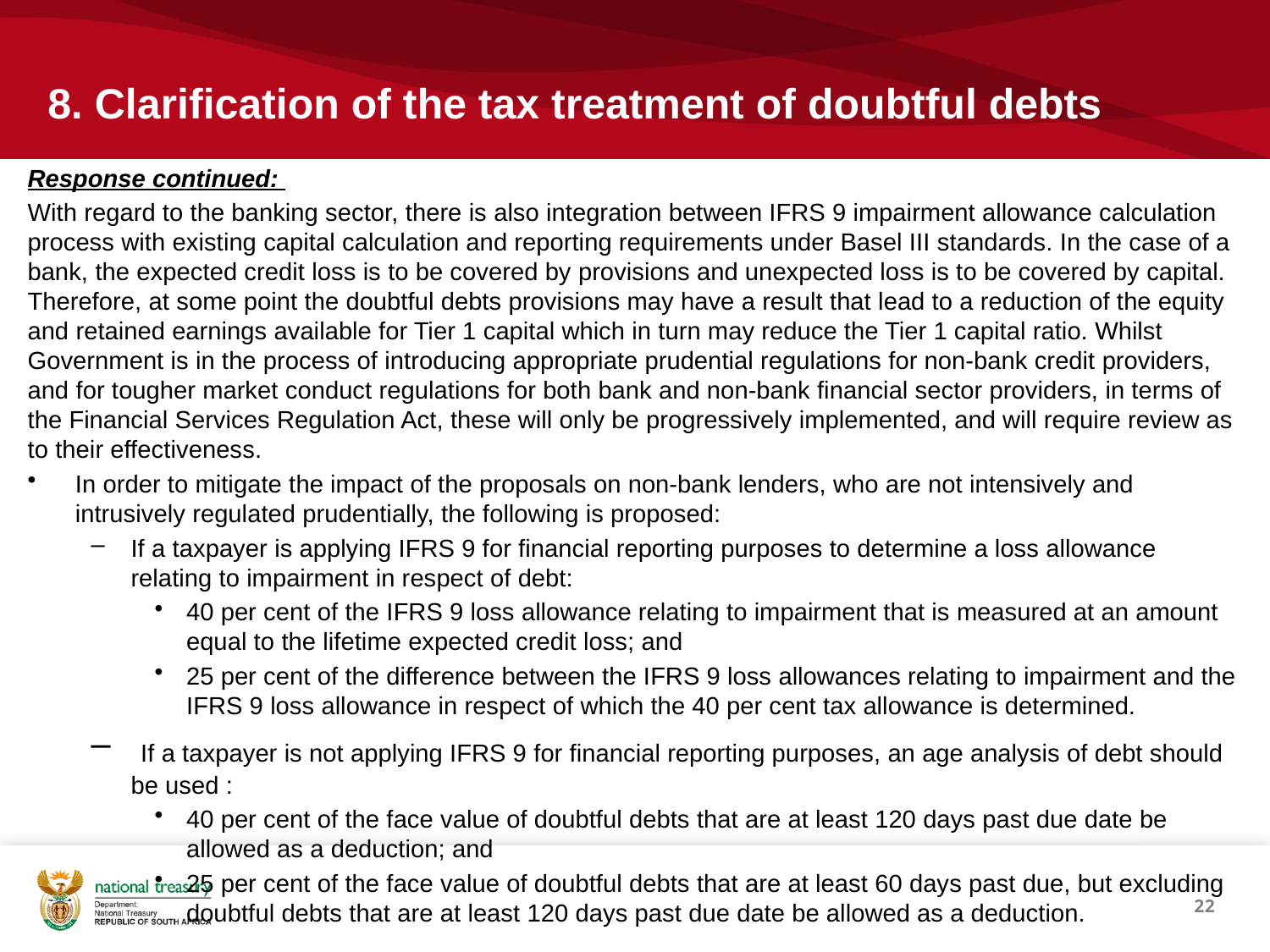

# 8. Clarification of the tax treatment of doubtful debts
Response continued:
With regard to the banking sector, there is also integration between IFRS 9 impairment allowance calculation process with existing capital calculation and reporting requirements under Basel III standards. In the case of a bank, the expected credit loss is to be covered by provisions and unexpected loss is to be covered by capital. Therefore, at some point the doubtful debts provisions may have a result that lead to a reduction of the equity and retained earnings available for Tier 1 capital which in turn may reduce the Tier 1 capital ratio. Whilst Government is in the process of introducing appropriate prudential regulations for non-bank credit providers, and for tougher market conduct regulations for both bank and non-bank financial sector providers, in terms of the Financial Services Regulation Act, these will only be progressively implemented, and will require review as to their effectiveness.
In order to mitigate the impact of the proposals on non-bank lenders, who are not intensively and intrusively regulated prudentially, the following is proposed:
If a taxpayer is applying IFRS 9 for financial reporting purposes to determine a loss allowance relating to impairment in respect of debt:
40 per cent of the IFRS 9 loss allowance relating to impairment that is measured at an amount equal to the lifetime expected credit loss; and
25 per cent of the difference between the IFRS 9 loss allowances relating to impairment and the IFRS 9 loss allowance in respect of which the 40 per cent tax allowance is determined.
 If a taxpayer is not applying IFRS 9 for financial reporting purposes, an age analysis of debt should be used :
40 per cent of the face value of doubtful debts that are at least 120 days past due date be allowed as a deduction; and
25 per cent of the face value of doubtful debts that are at least 60 days past due, but excluding doubtful debts that are at least 120 days past due date be allowed as a deduction.

22